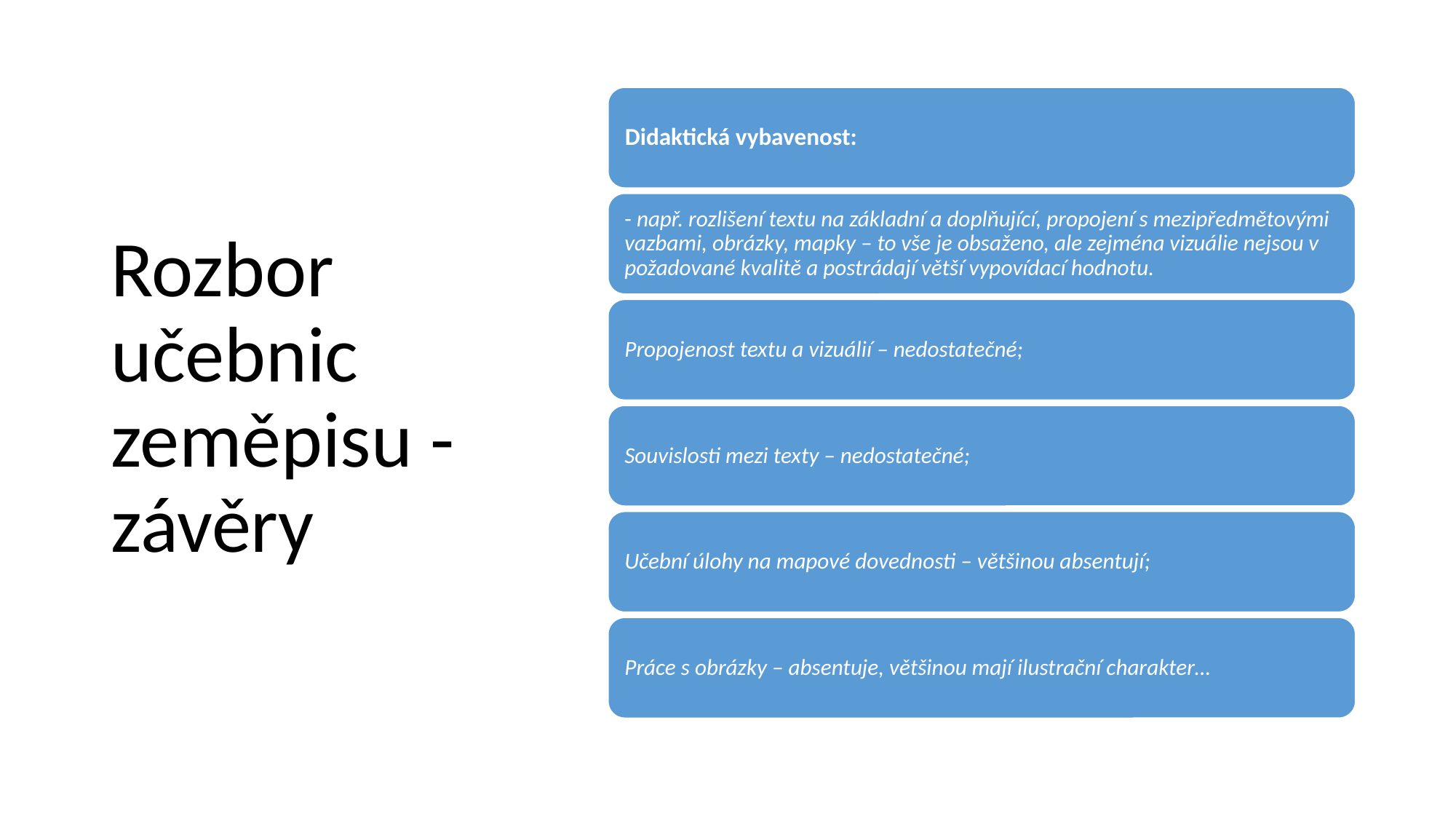

# Rozbor učebnic zeměpisu - závěry
Didaktická vybavenost:
- např. rozlišení textu na základní a doplňující, propojení s mezipředmětovými vazbami, obrázky, mapky – to vše je obsaženo, ale zejména vizuálie nejsou v požadované kvalitě a postrádají větší vypovídací hodnotu.
Propojenost textu a vizuálií – nedostatečné;
Souvislosti mezi texty – nedostatečné;
Učební úlohy na mapové dovednosti – většinou absentují;
Práce s obrázky – absentuje, většinou mají ilustrační charakter…